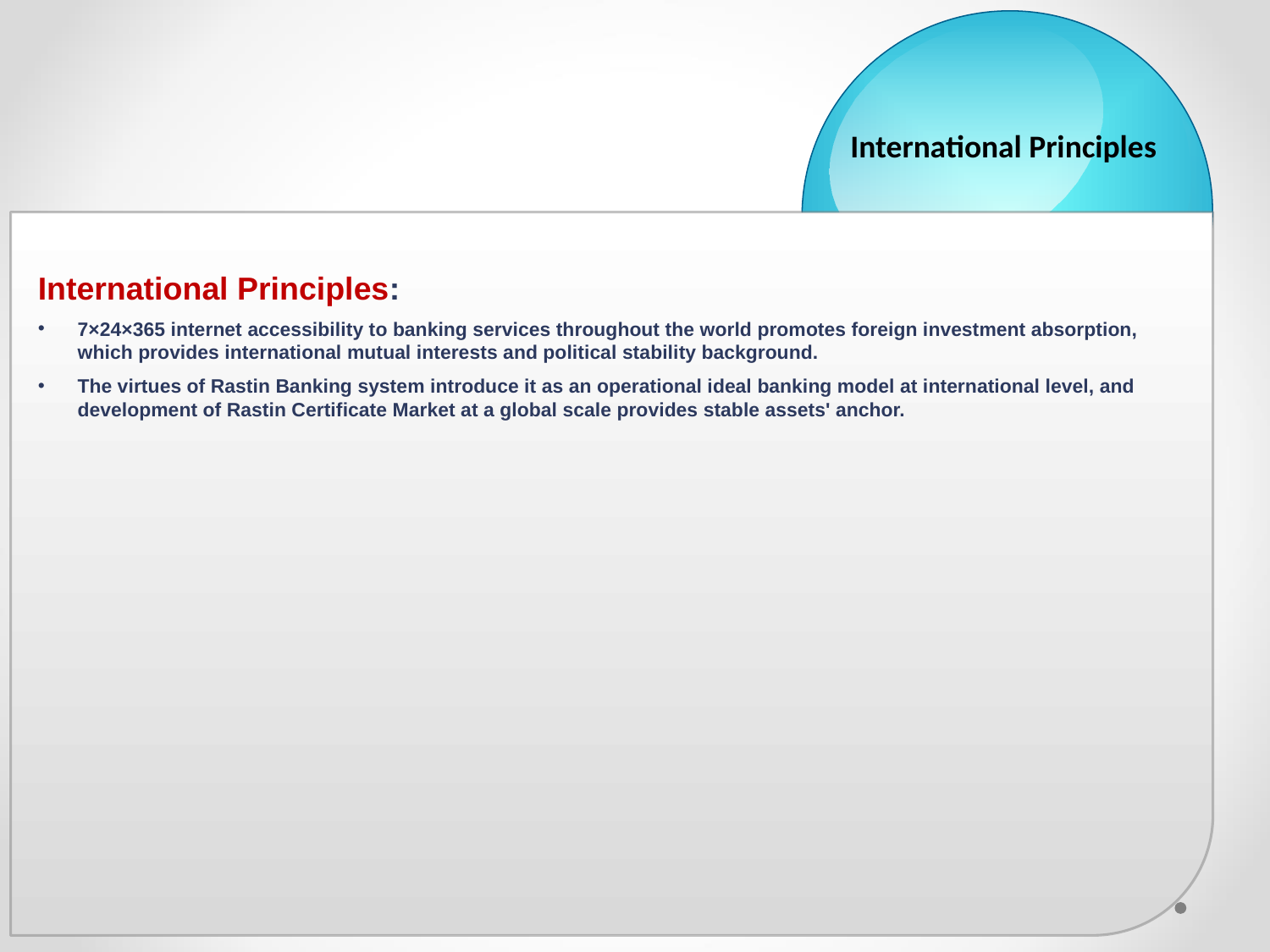

International Principles

International Principles:
7×24×365 internet accessibility to banking services throughout the world promotes foreign investment absorption, which provides international mutual interests and political stability background.
The virtues of Rastin Banking system introduce it as an operational ideal banking model at international level, and development of Rastin Certificate Market at a global scale provides stable assets' anchor.